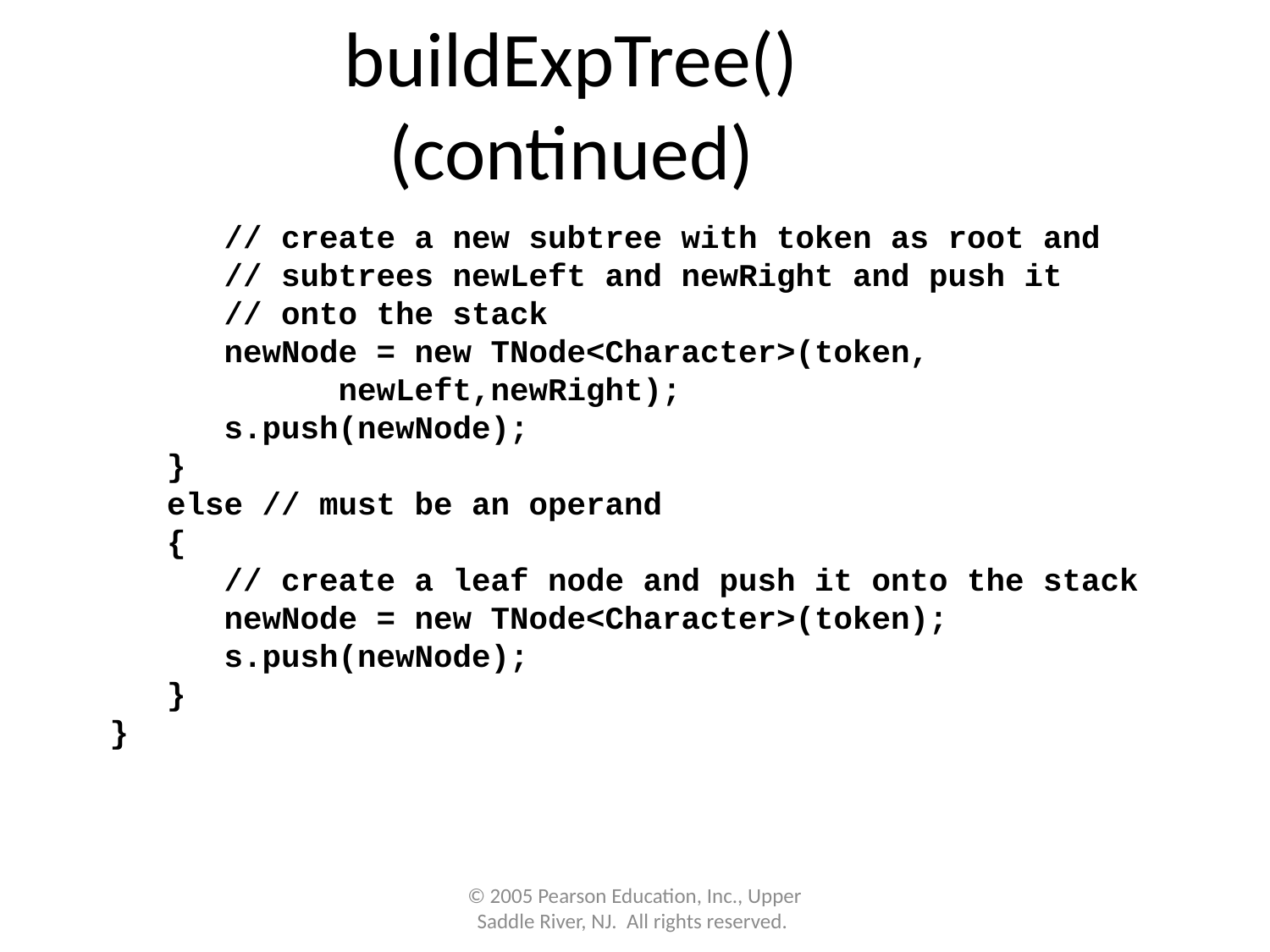

buildExpTree()
(continued)
         // create a new subtree with token as root and
         // subtrees newLeft and newRight and push it
         // onto the stack
         newNode = new TNode<Character>(token,
               newLeft,newRight);
         s.push(newNode);
      }
      else // must be an operand
      {
         // create a leaf node and push it onto the stack
         newNode = new TNode<Character>(token);
         s.push(newNode);
      }
   }
© 2005 Pearson Education, Inc., Upper Saddle River, NJ.  All rights reserved.